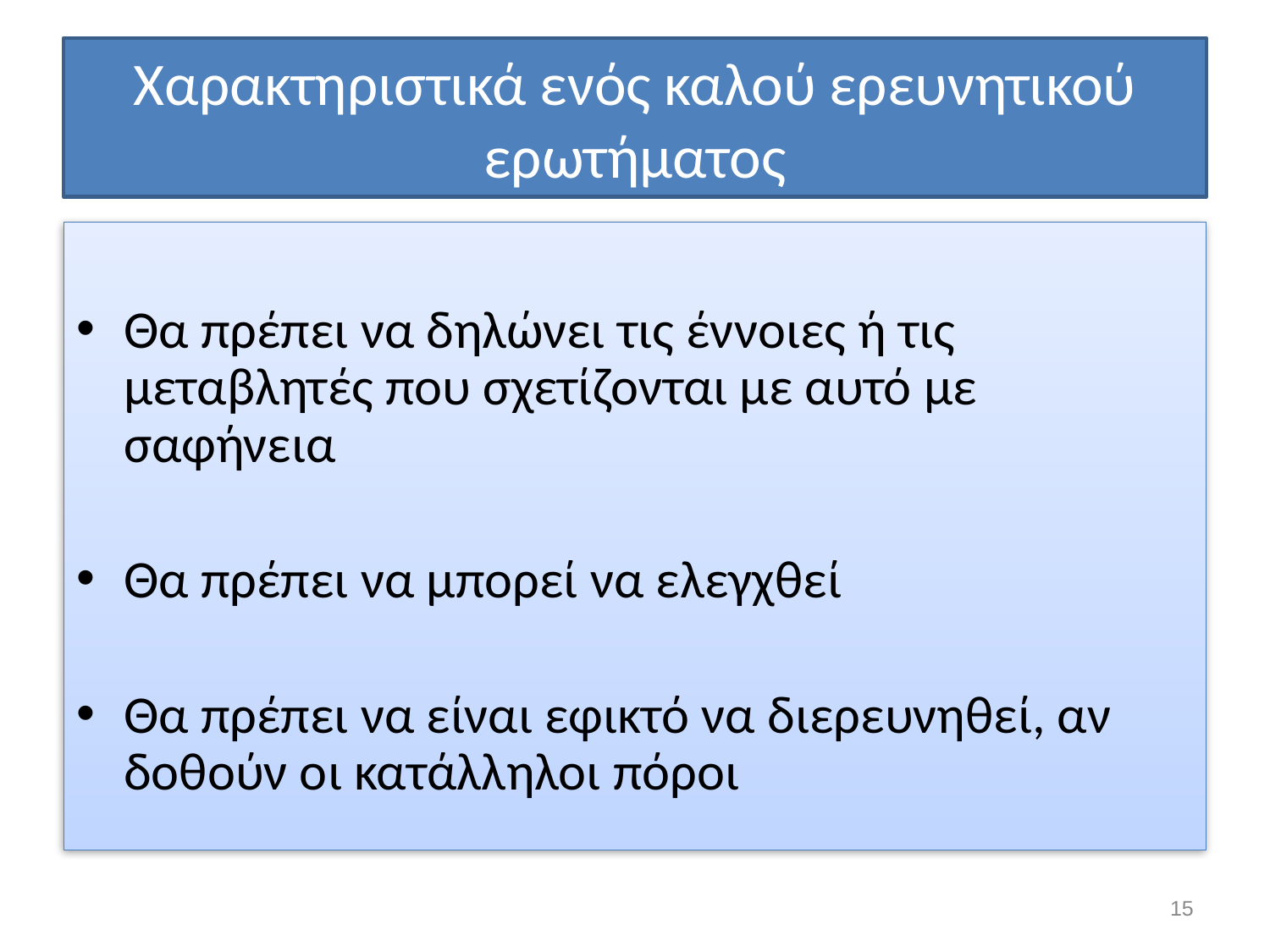

# Χαρακτηριστικά ενός καλού ερευνητικού ερωτήματος

Θα πρέπει να δηλώνει τις έννοιες ή τις μεταβλητές που σχετίζονται με αυτό με σαφήνεια

Θα πρέπει να μπορεί να ελεγχθεί

Θα πρέπει να είναι εφικτό να διερευνηθεί, αν δοθούν οι κατάλληλοι πόροι
15